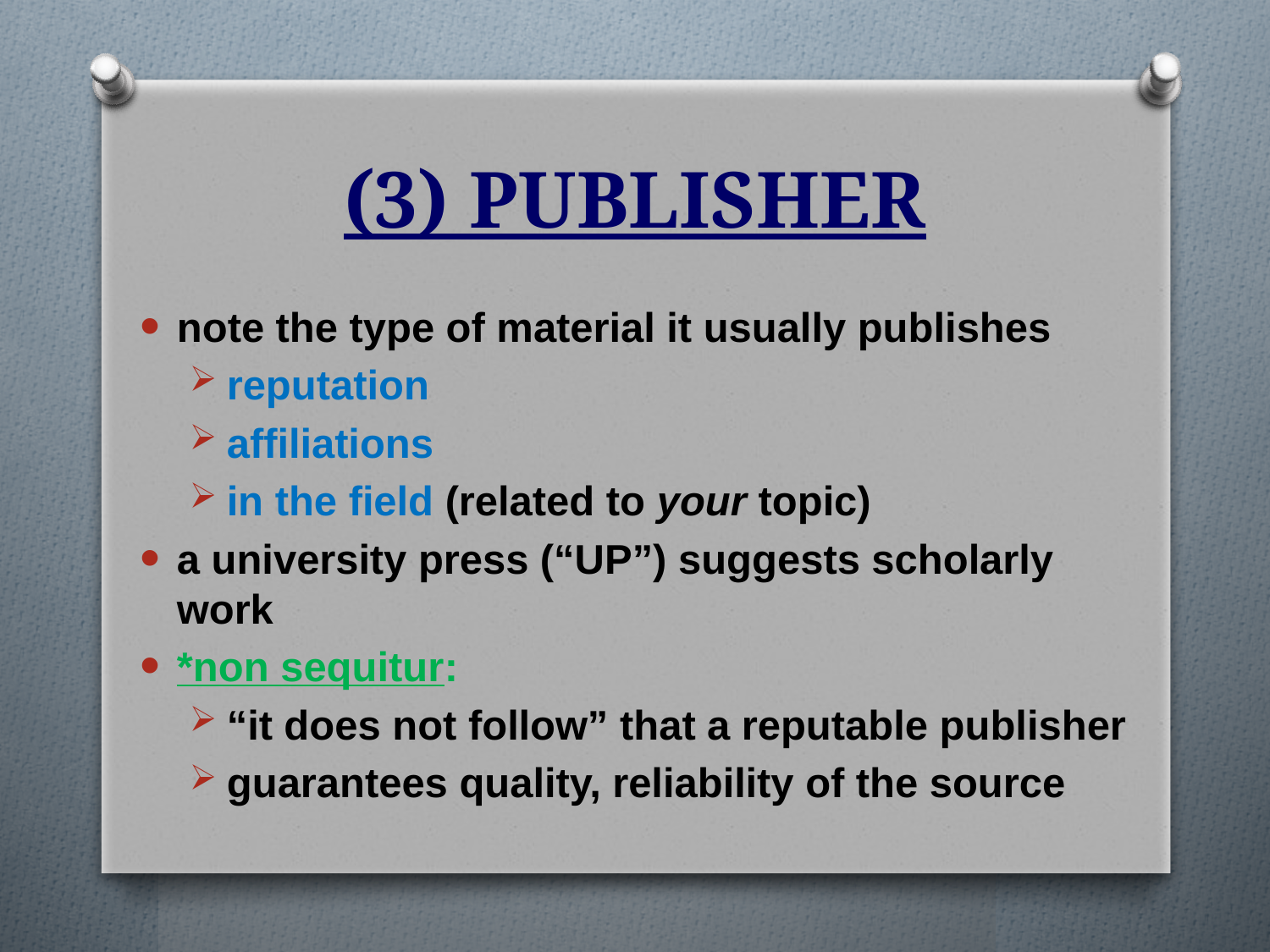

# (3) PUBLISHER
note the type of material it usually publishes
reputation
affiliations
in the field (related to your topic)
a university press (“UP”) suggests scholarly work
*non sequitur:
“it does not follow” that a reputable publisher
guarantees quality, reliability of the source